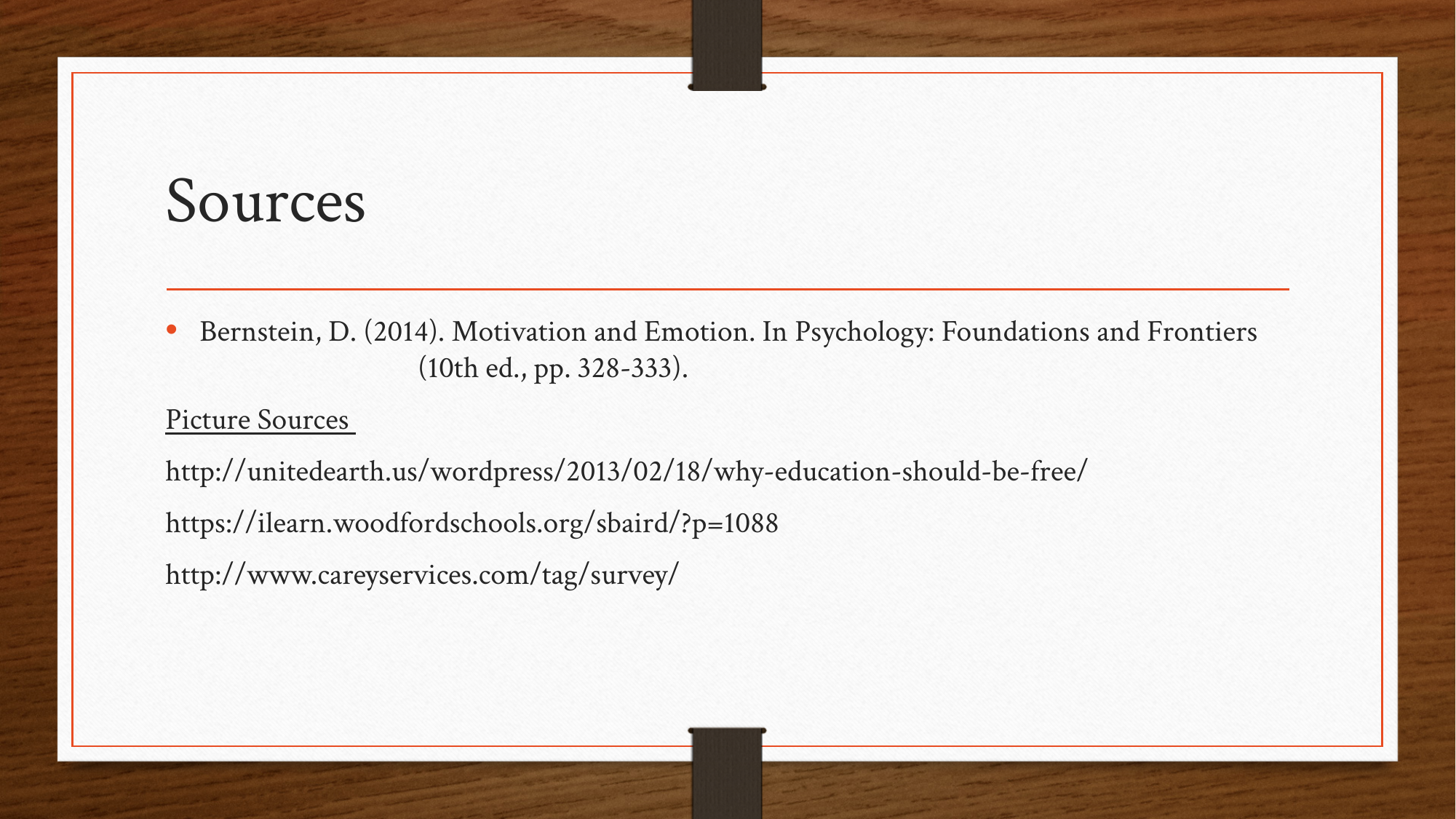

# Sources
Bernstein, D. (2014). Motivation and Emotion. In Psychology: Foundations and Frontiers 		(10th ed., pp. 328-333).
Picture Sources
http://unitedearth.us/wordpress/2013/02/18/why-education-should-be-free/
https://ilearn.woodfordschools.org/sbaird/?p=1088
http://www.careyservices.com/tag/survey/